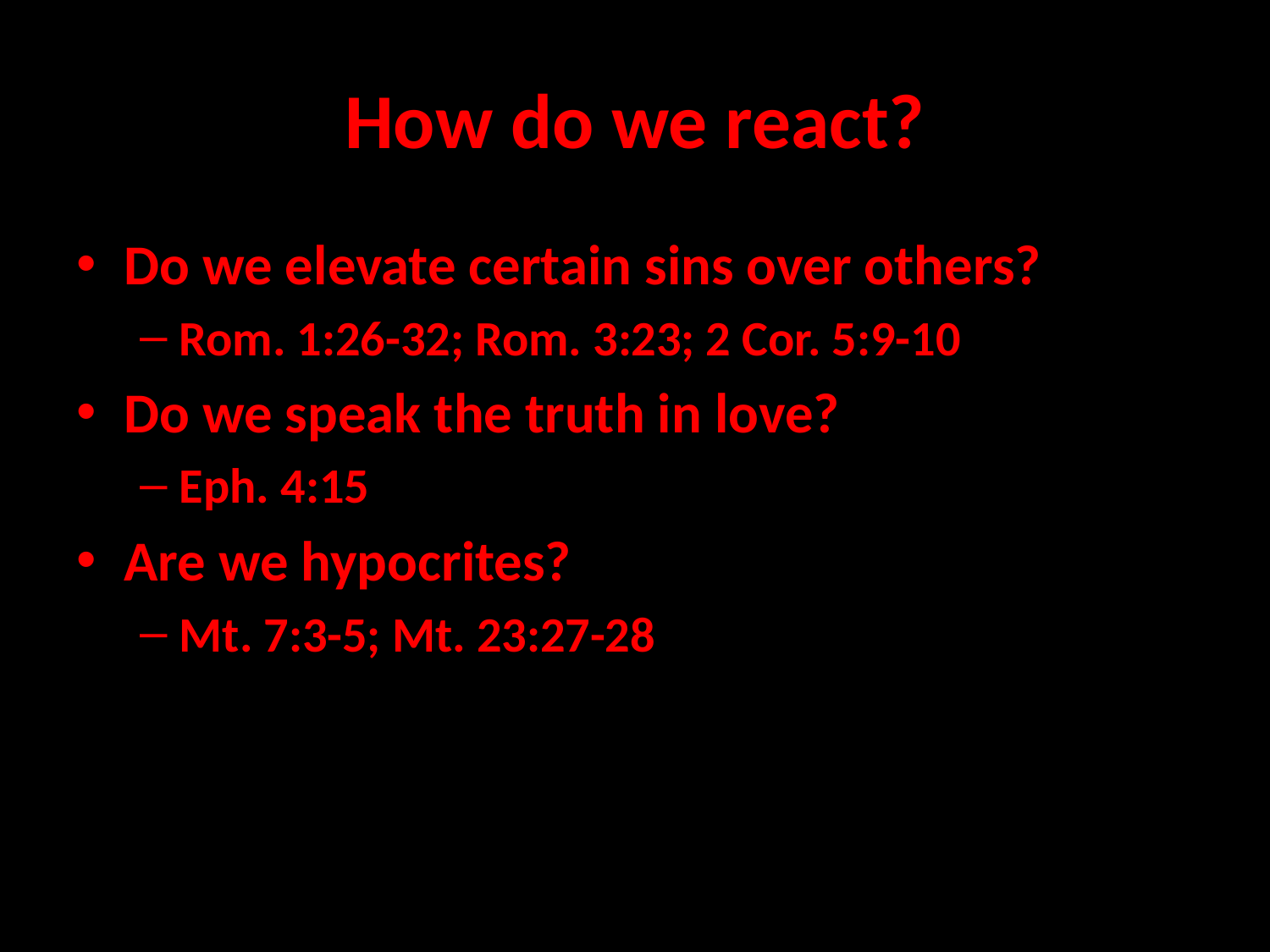

# How do we react?
Do we elevate certain sins over others?
Rom. 1:26-32; Rom. 3:23; 2 Cor. 5:9-10
Do we speak the truth in love?
Eph. 4:15
Are we hypocrites?
Mt. 7:3-5; Mt. 23:27-28